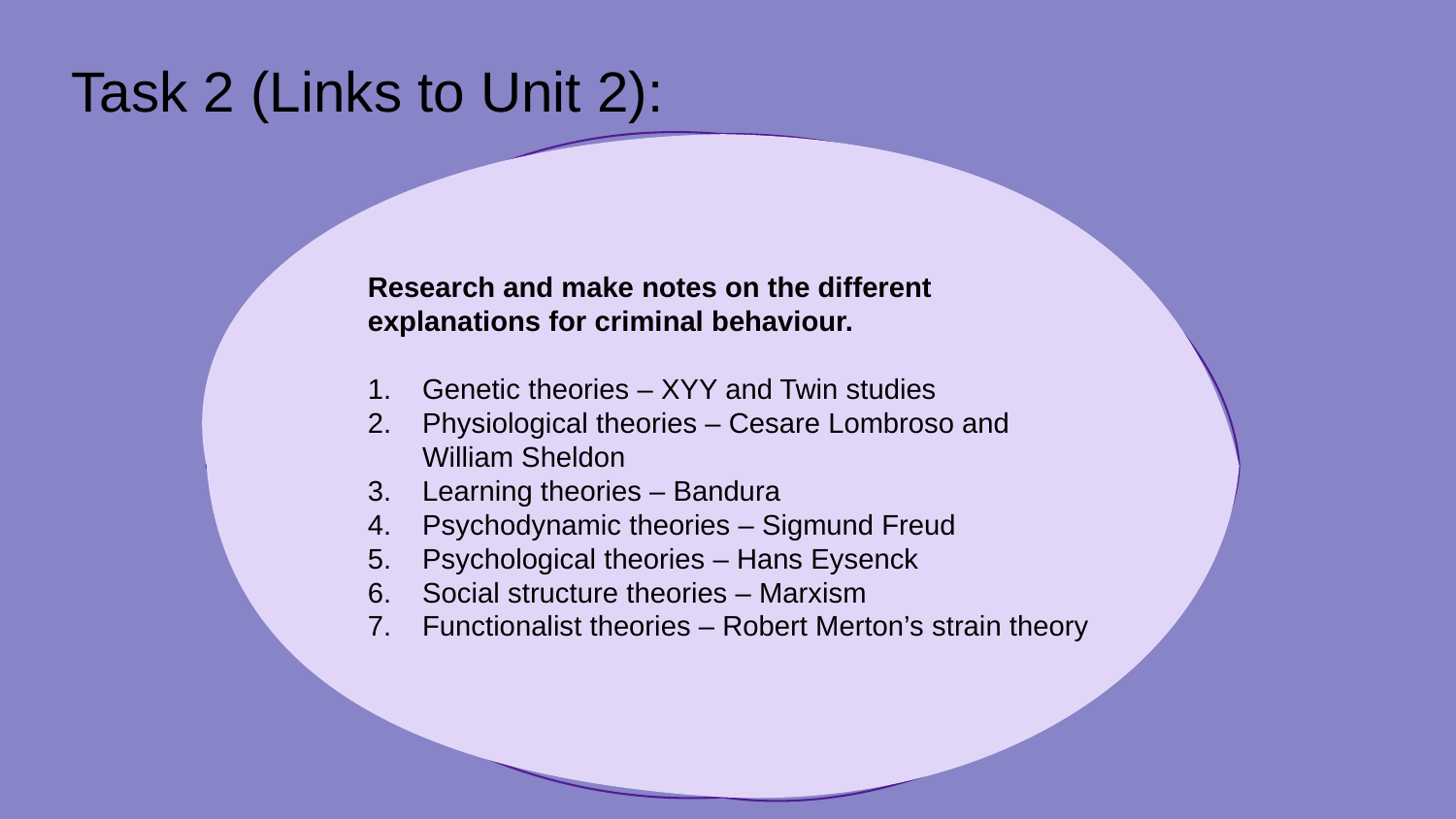

# Task 2 (Links to Unit 2):

Research and make notes on the different explanations for criminal behaviour.

Genetic theories – XYY and Twin studies
Physiological theories – Cesare Lombroso and William Sheldon
Learning theories – Bandura
Psychodynamic theories – Sigmund Freud
Psychological theories – Hans Eysenck
Social structure theories – Marxism
Functionalist theories – Robert Merton’s strain theory